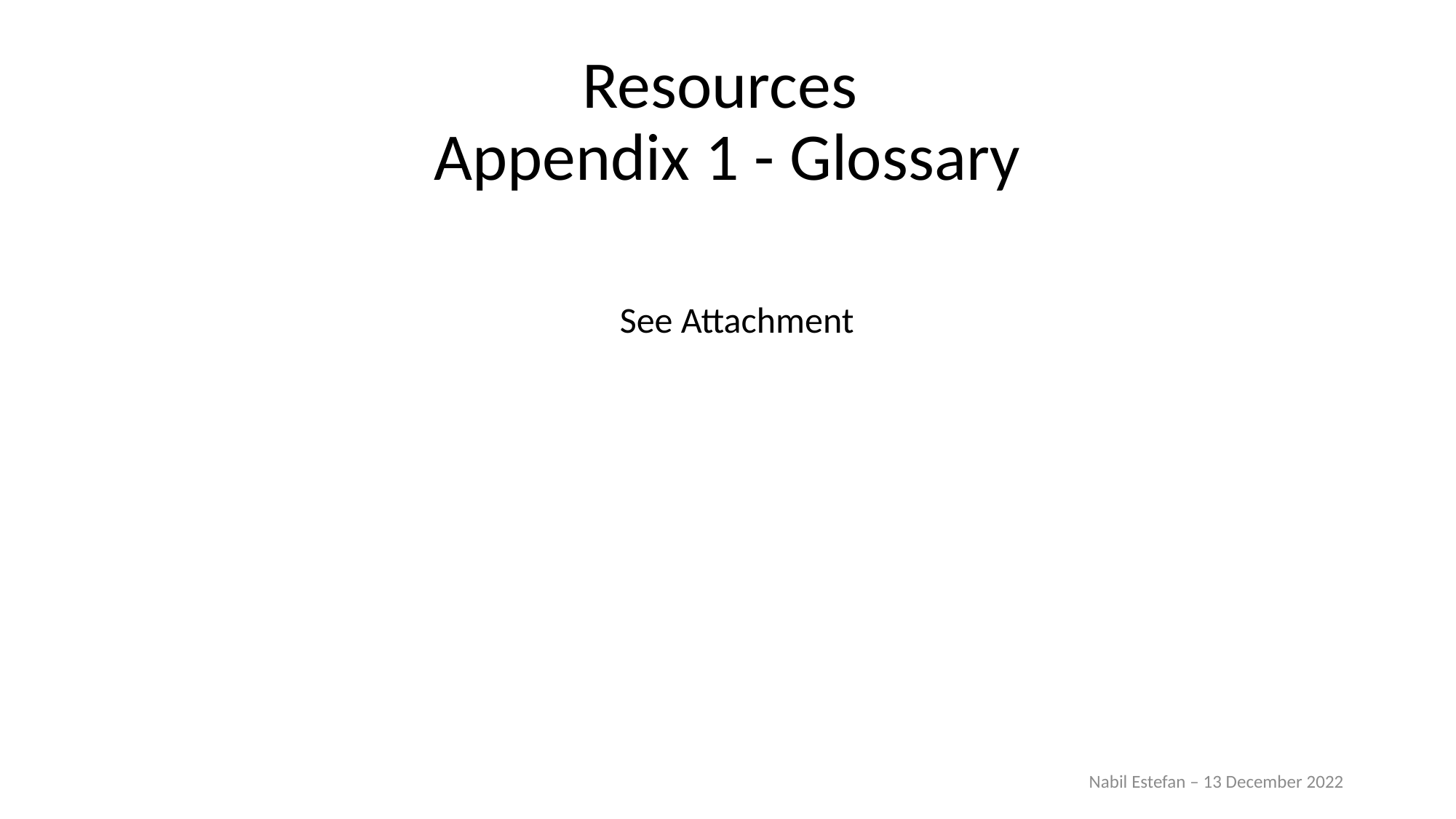

# Resources Appendix 1 - Glossary
See Attachment
Nabil Estefan – 13 December 2022